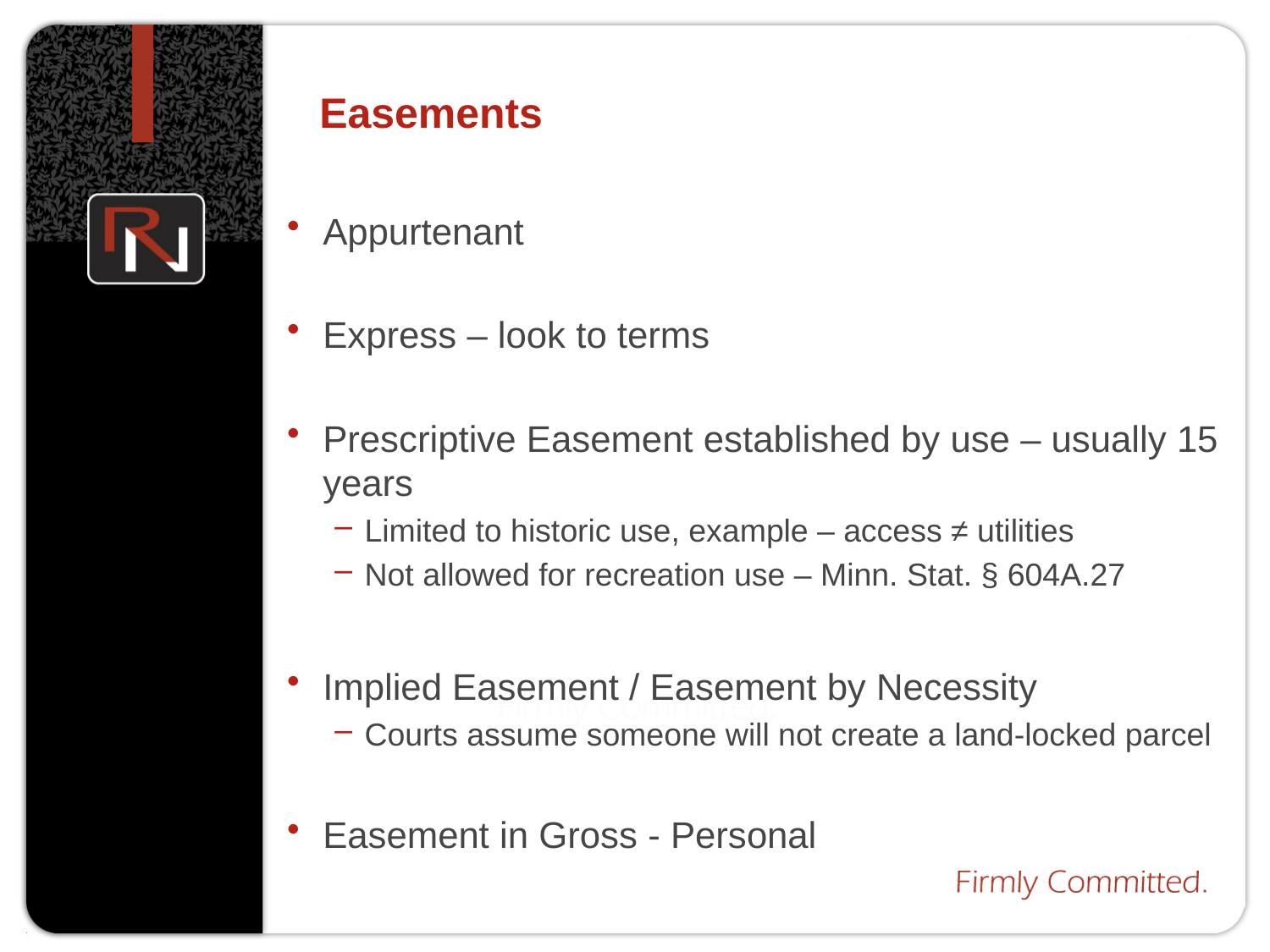

# Easements
Appurtenant

Express – look to terms

Prescriptive Easement established by use – usually 15 years
Limited to historic use, example – access ≠ utilities
Not allowed for recreation use – Minn. Stat. § 604A.27

Implied Easement / Easement by Necessity
Courts assume someone will not create a land-locked parcel

Easement in Gross - Personal